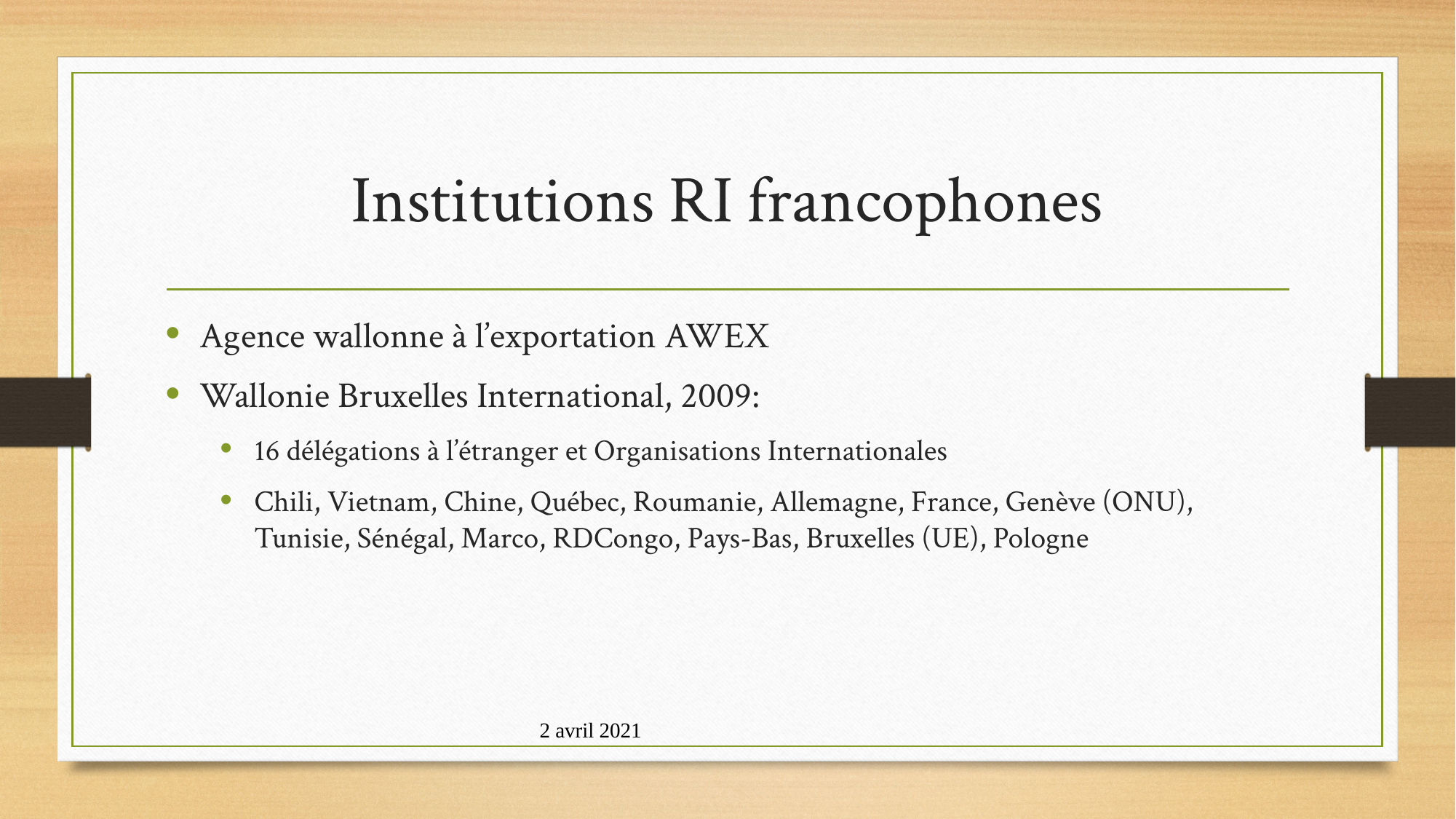

# Institutions RI francophones
Agence wallonne à l’exportation AWEX
Wallonie Bruxelles International, 2009:
16 délégations à l’étranger et Organisations Internationales
Chili, Vietnam, Chine, Québec, Roumanie, Allemagne, France, Genève (ONU), Tunisie, Sénégal, Marco, RDCongo, Pays-Bas, Bruxelles (UE), Pologne

2 avril 2021